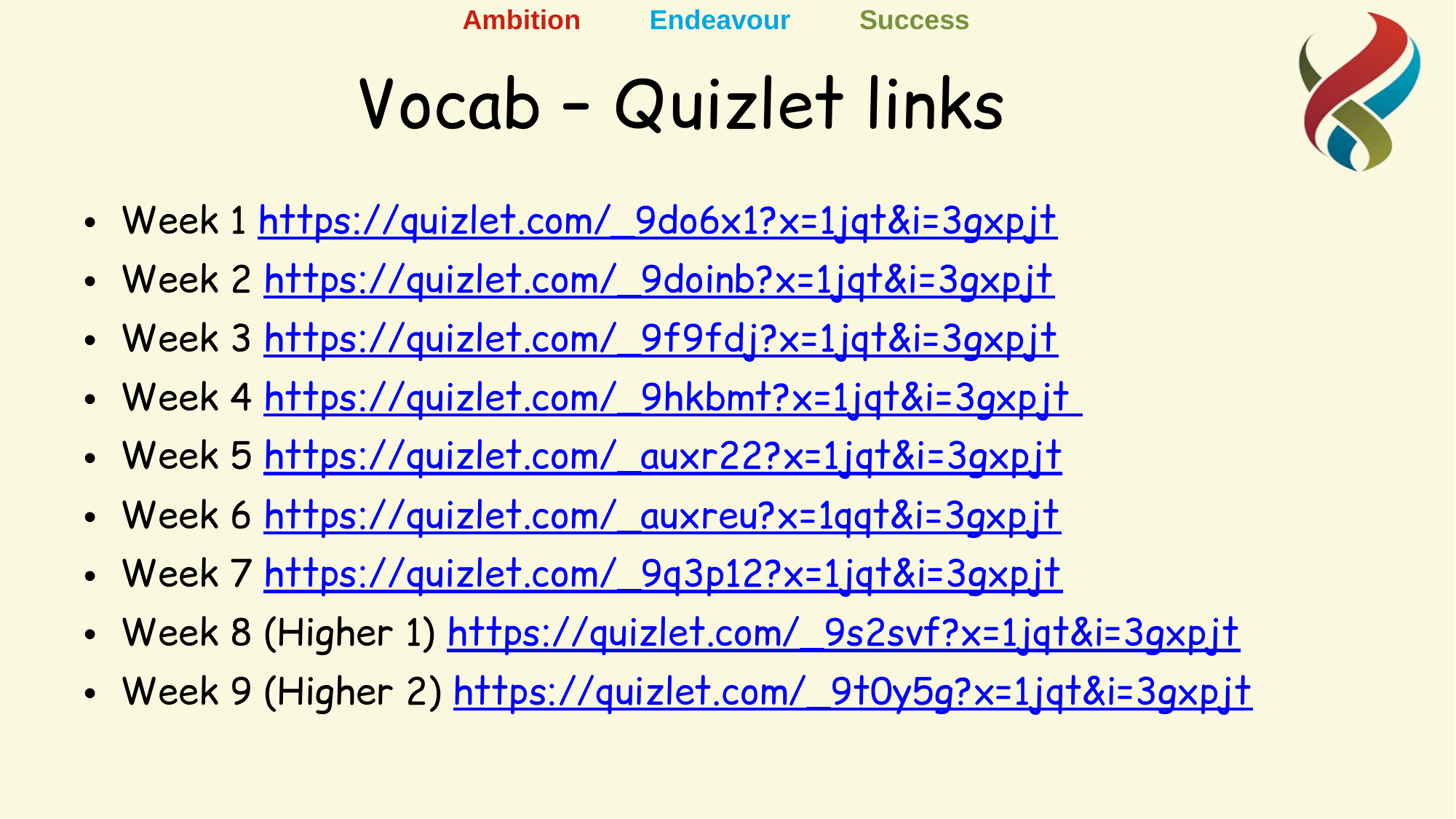

# Vocab – Quizlet links
Week 1 https://quizlet.com/_9do6x1?x=1jqt&i=3gxpjt
Week 2 https://quizlet.com/_9doinb?x=1jqt&i=3gxpjt
Week 3 https://quizlet.com/_9f9fdj?x=1jqt&i=3gxpjt
Week 4 https://quizlet.com/_9hkbmt?x=1jqt&i=3gxpjt
Week 5 https://quizlet.com/_auxr22?x=1jqt&i=3gxpjt
Week 6 https://quizlet.com/_auxreu?x=1qqt&i=3gxpjt
Week 7 https://quizlet.com/_9q3p12?x=1jqt&i=3gxpjt
Week 8 (Higher 1) https://quizlet.com/_9s2svf?x=1jqt&i=3gxpjt
Week 9 (Higher 2) https://quizlet.com/_9t0y5g?x=1jqt&i=3gxpjt